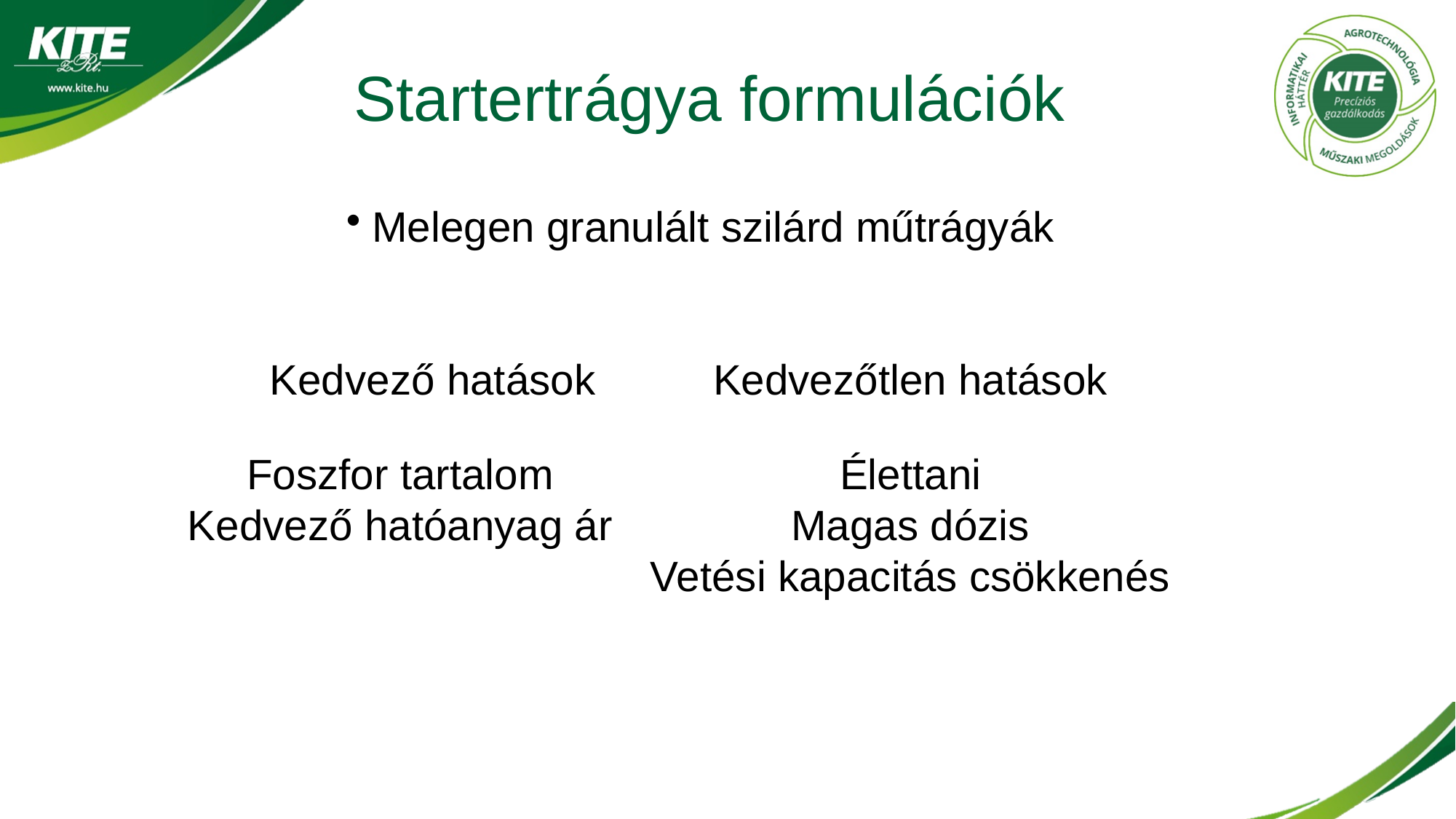

Startertrágya formulációk
Melegen granulált szilárd műtrágyák

Kedvező hatások
Kedvezőtlen hatások
Élettani
Magas dózis
Vetési kapacitás csökkenés
Foszfor tartalom
Kedvező hatóanyag ár